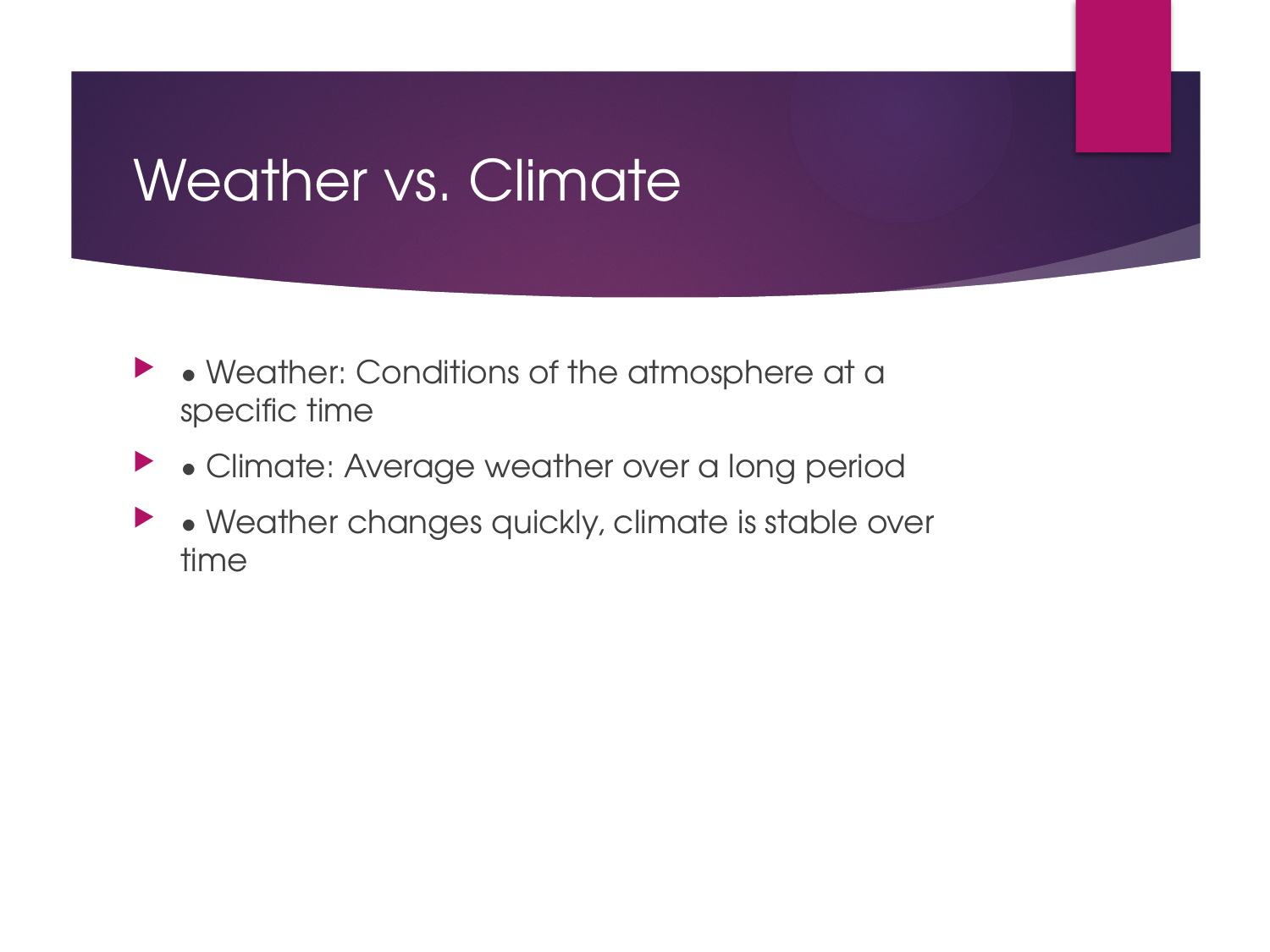

# Weather vs. Climate
• Weather: Conditions of the atmosphere at a specific time
• Climate: Average weather over a long period
• Weather changes quickly, climate is stable over time